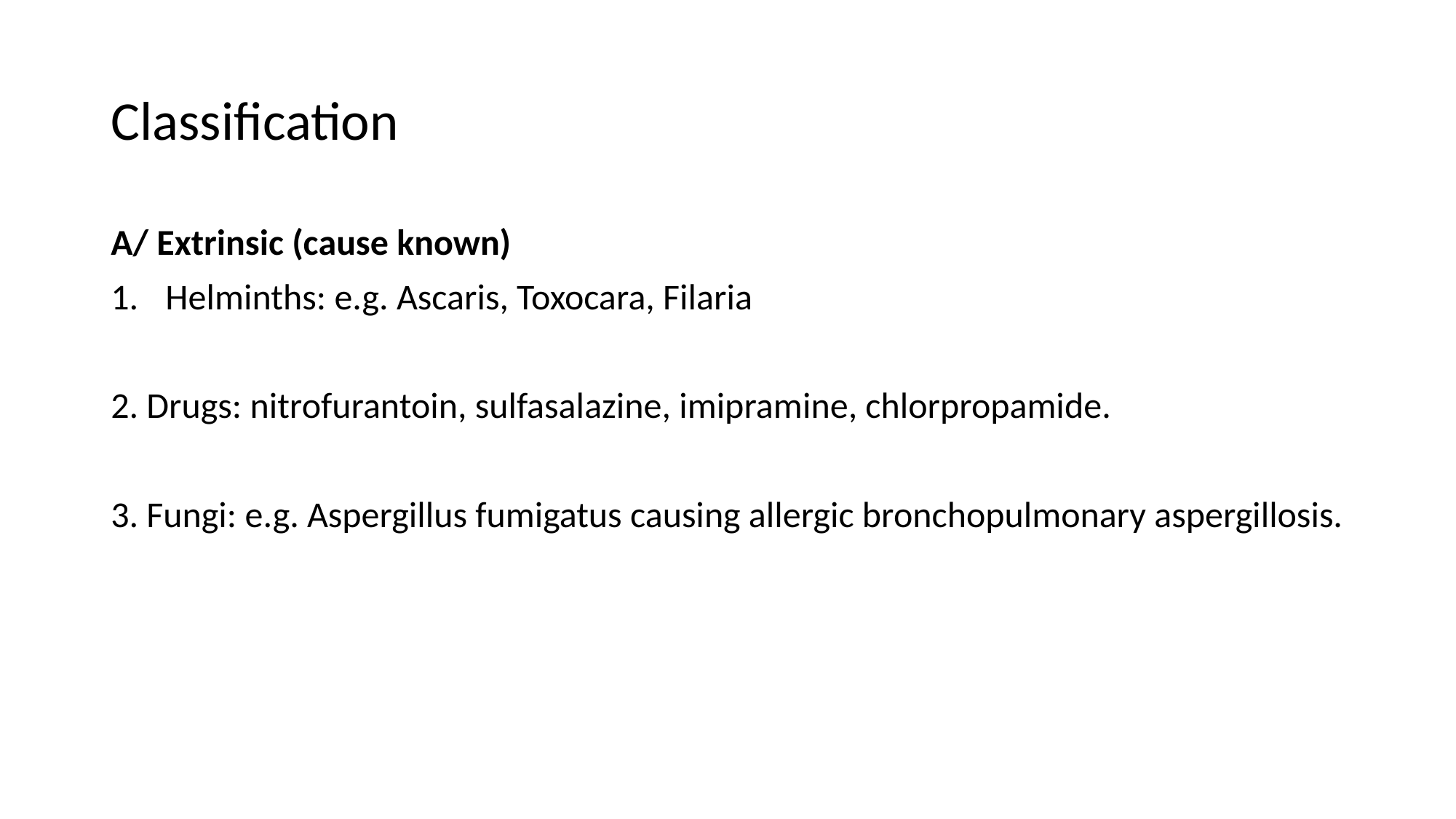

# Classification
A/ Extrinsic (cause known)
Helminths: e.g. Ascaris, Toxocara, Filaria

2. Drugs: nitrofurantoin, sulfasalazine, imipramine, chlorpropamide.

3. Fungi: e.g. Aspergillus fumigatus causing allergic bronchopulmonary aspergillosis.